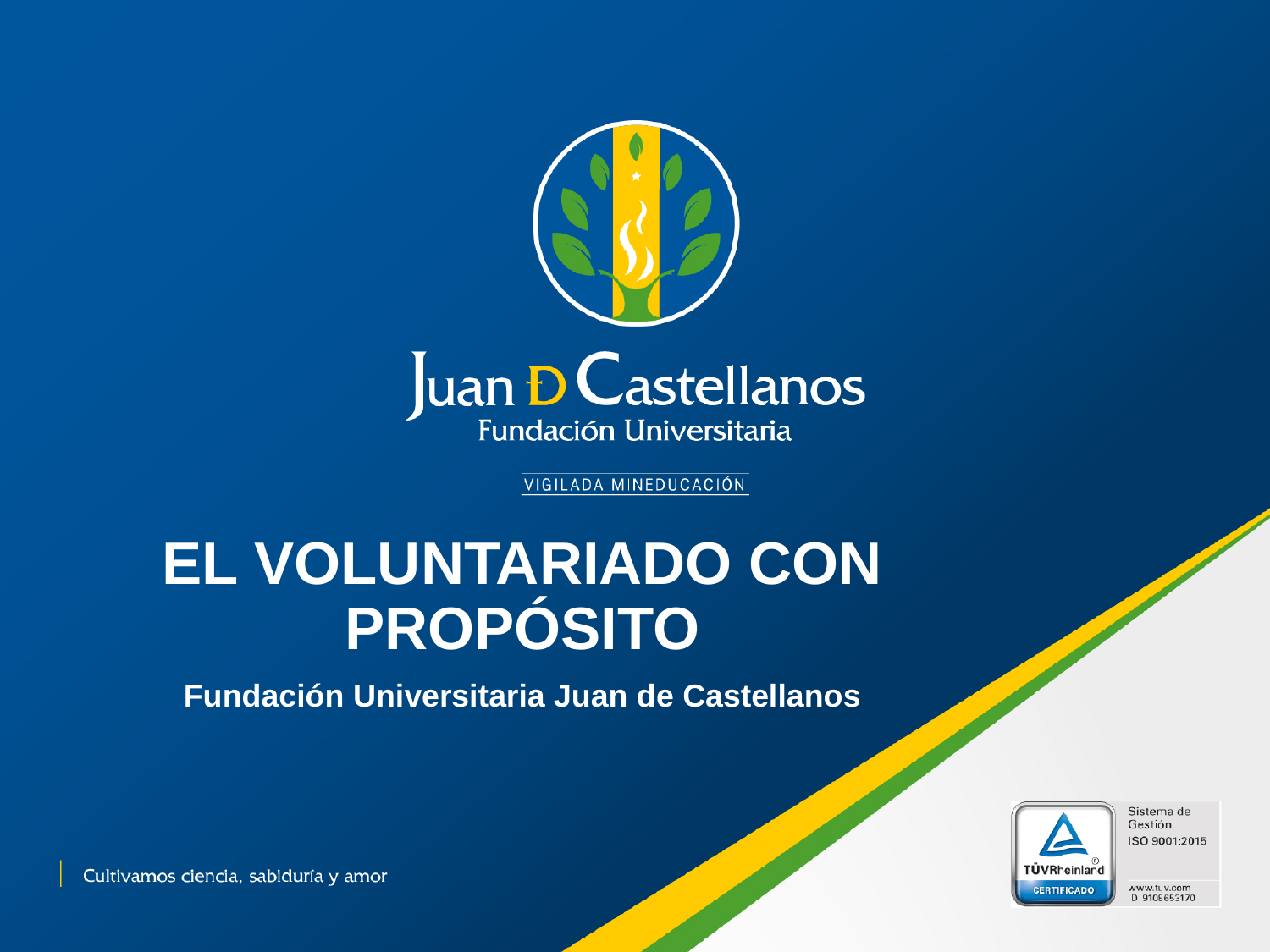

EL VOLUNTARIADO CON PROPÓSITO
Fundación Universitaria Juan de Castellanos